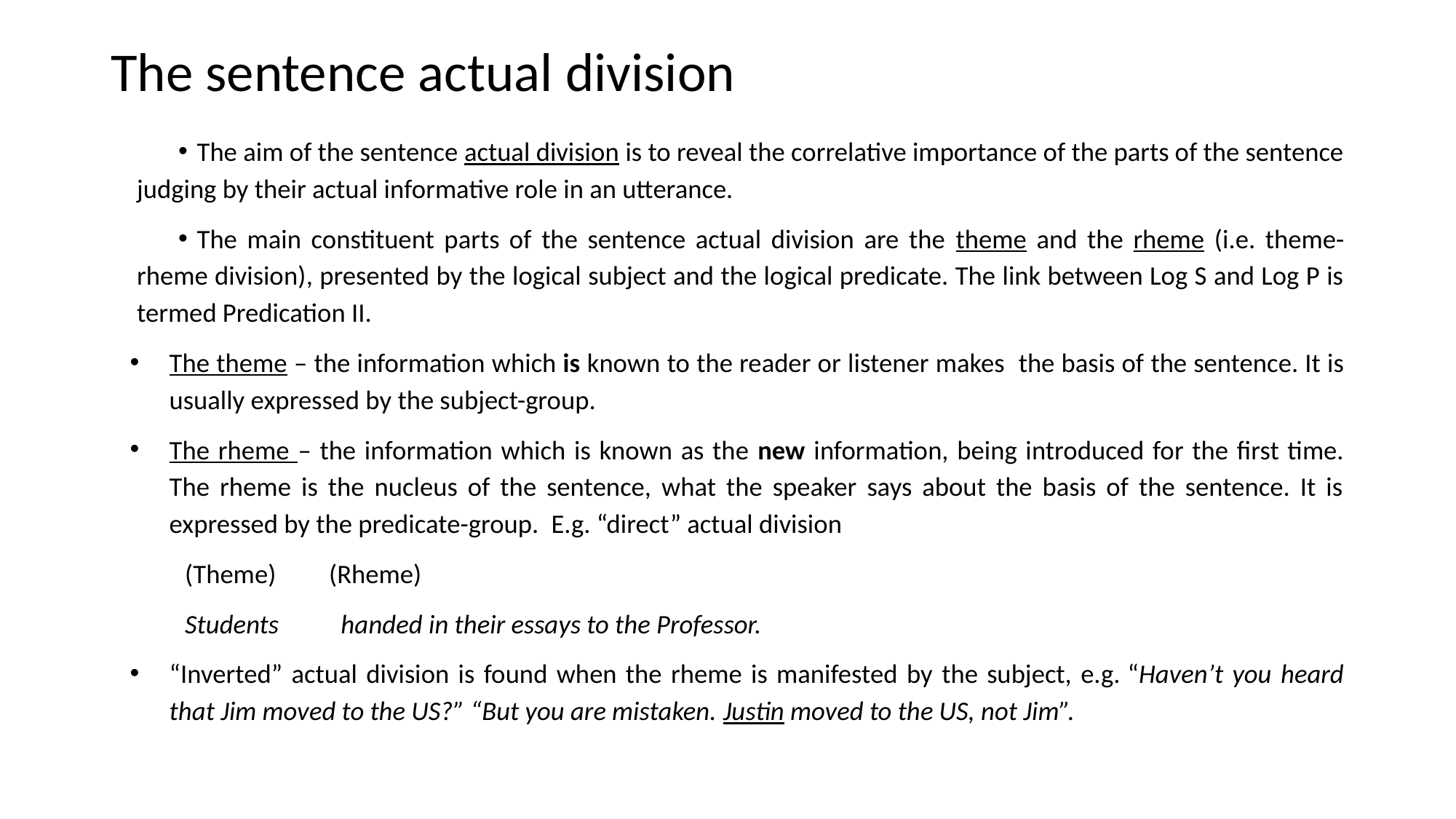

# The sentence actual division
The aim of the sentence actual division is to reveal the correlative importance of the parts of the sentence judging by their actual informative role in an utterance.
The main constituent parts of the sentence actual division are the theme and the rheme (i.e. theme-rheme division), presented by the logical subject and the logical predicate. The link between Log S and Log P is termed Predication II.
The theme – the information which is known to the reader or listener makes  the basis of the sentence. It is usually expressed by the subject-group.
The rheme – the information which is known as the new information, being introduced for the first time. The rheme is the nucleus of the sentence, what the speaker says about the basis of the sentence. It is expressed by the predicate-group.  E.g. “direct” actual division
        (Theme)			(Rheme)
        Students 	  handed in their essays to the Professor.
“Inverted” actual division is found when the rheme is manifested by the subject, e.g. “Haven’t you heard that Jim moved to the US?” “But you are mistaken. Justin moved to the US, not Jim”.